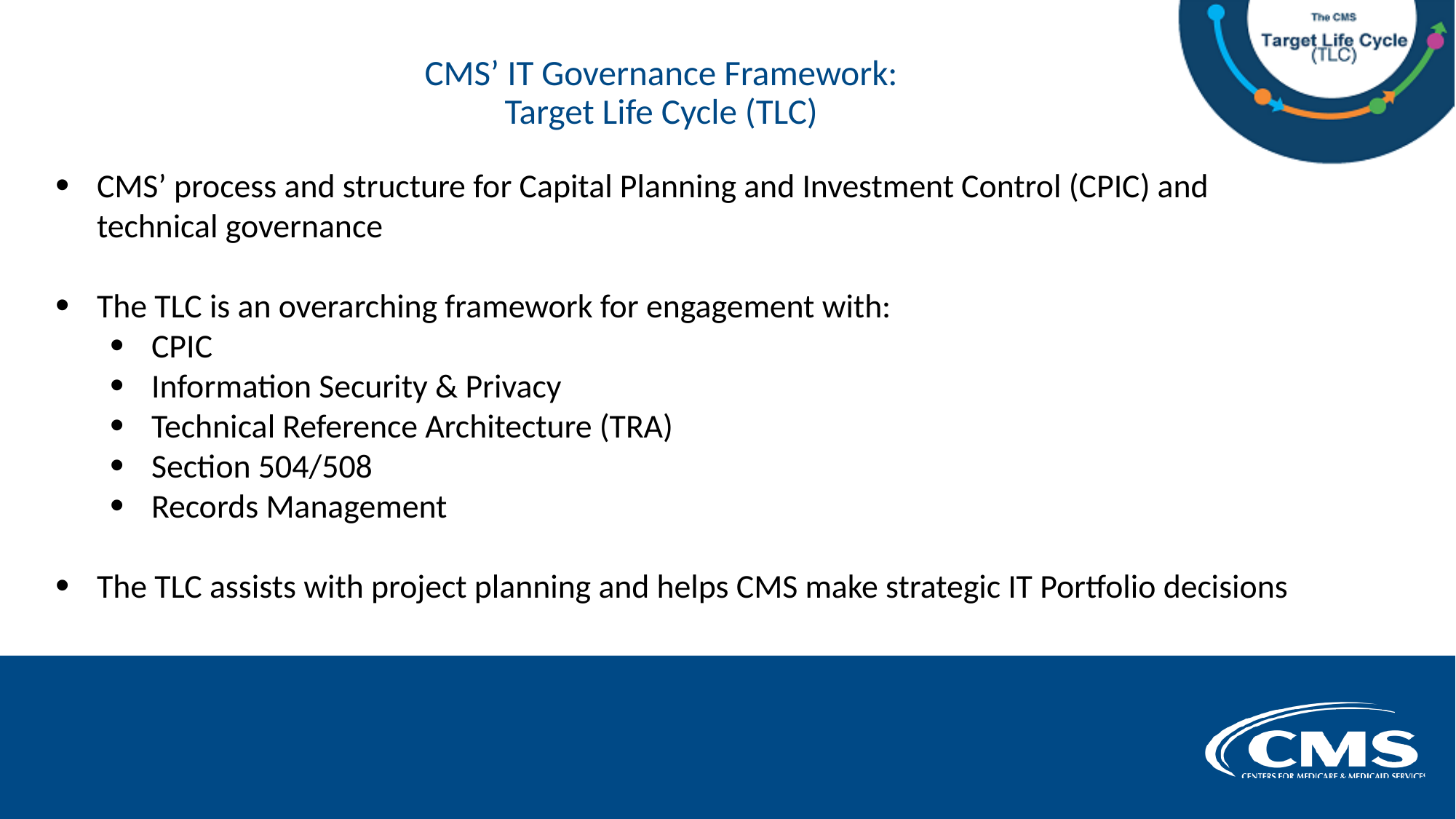

# CMS’ IT Governance Framework: Target Life Cycle (TLC)
CMS’ process and structure for Capital Planning and Investment Control (CPIC) and technical governance

The TLC is an overarching framework for engagement with:
CPIC
Information Security & Privacy
Technical Reference Architecture (TRA)
Section 504/508
Records Management

The TLC assists with project planning and helps CMS make strategic IT Portfolio decisions